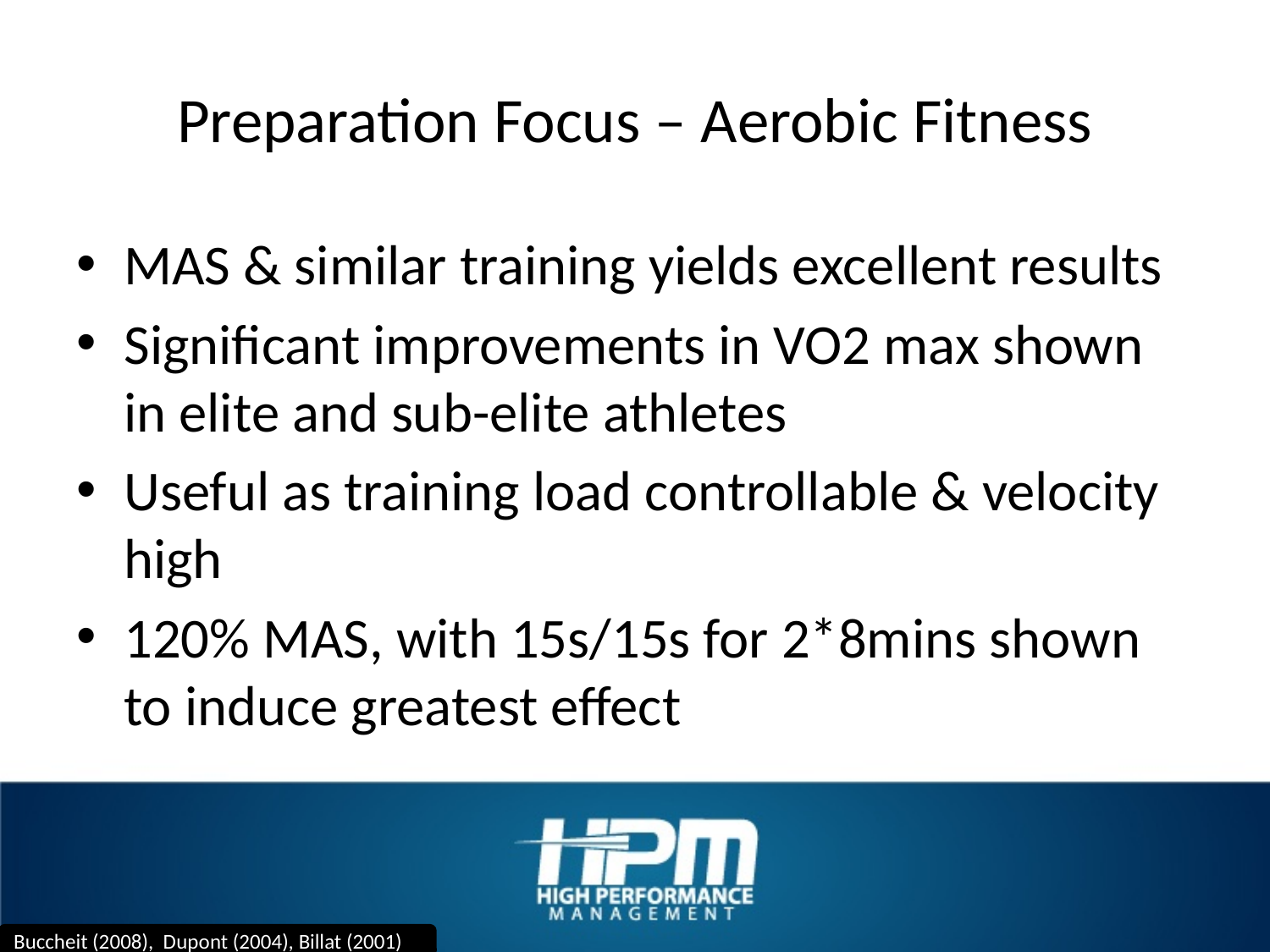

# Preparation Focus – Aerobic Fitness
MAS & similar training yields excellent results
Significant improvements in VO2 max shown in elite and sub-elite athletes
Useful as training load controllable & velocity high
120% MAS, with 15s/15s for 2*8mins shown to induce greatest effect

Buccheit (2008),  Dupont (2004), Billat (2001)